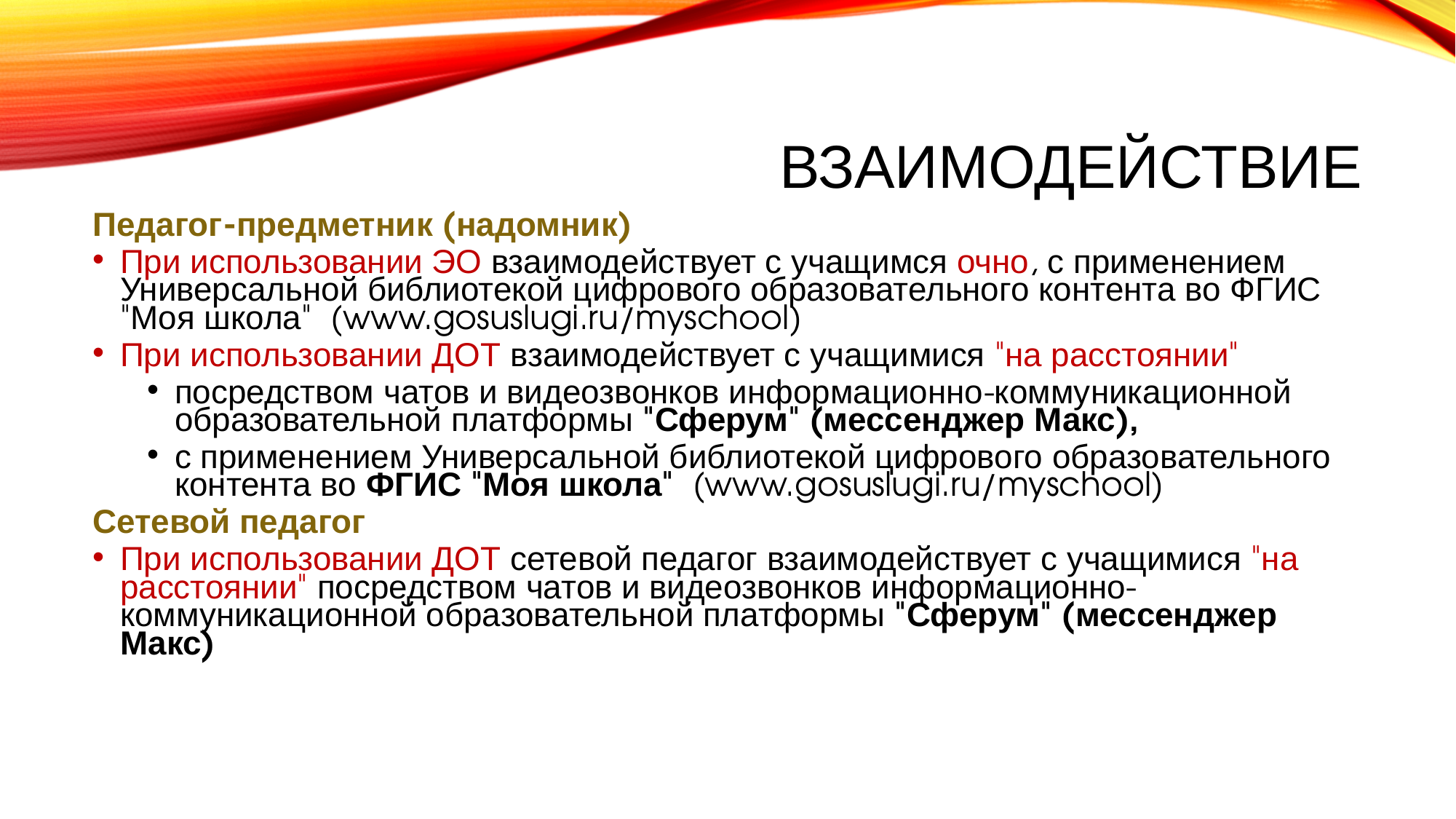

# взаимодействие
Педагог-предметник (надомник)
При использовании ЭО взаимодействует с учащимся очно, с применением Универсальной библиотекой цифрового образовательного контента во ФГИС "Моя школа"  (www.gosuslugi.ru/myschool)
При использовании ДОТ взаимодействует с учащимися "на расстоянии"
посредством чатов и видеозвонков информационно-коммуникационной образовательной платформы "Сферум" (мессенджер Макс),
с применением Универсальной библиотекой цифрового образовательного контента во ФГИС "Моя школа"  (www.gosuslugi.ru/myschool)
Сетевой педагог
При использовании ДОТ сетевой педагог взаимодействует с учащимися "на расстоянии" посредством чатов и видеозвонков информационно-коммуникационной образовательной платформы "Сферум" (мессенджер Макс)